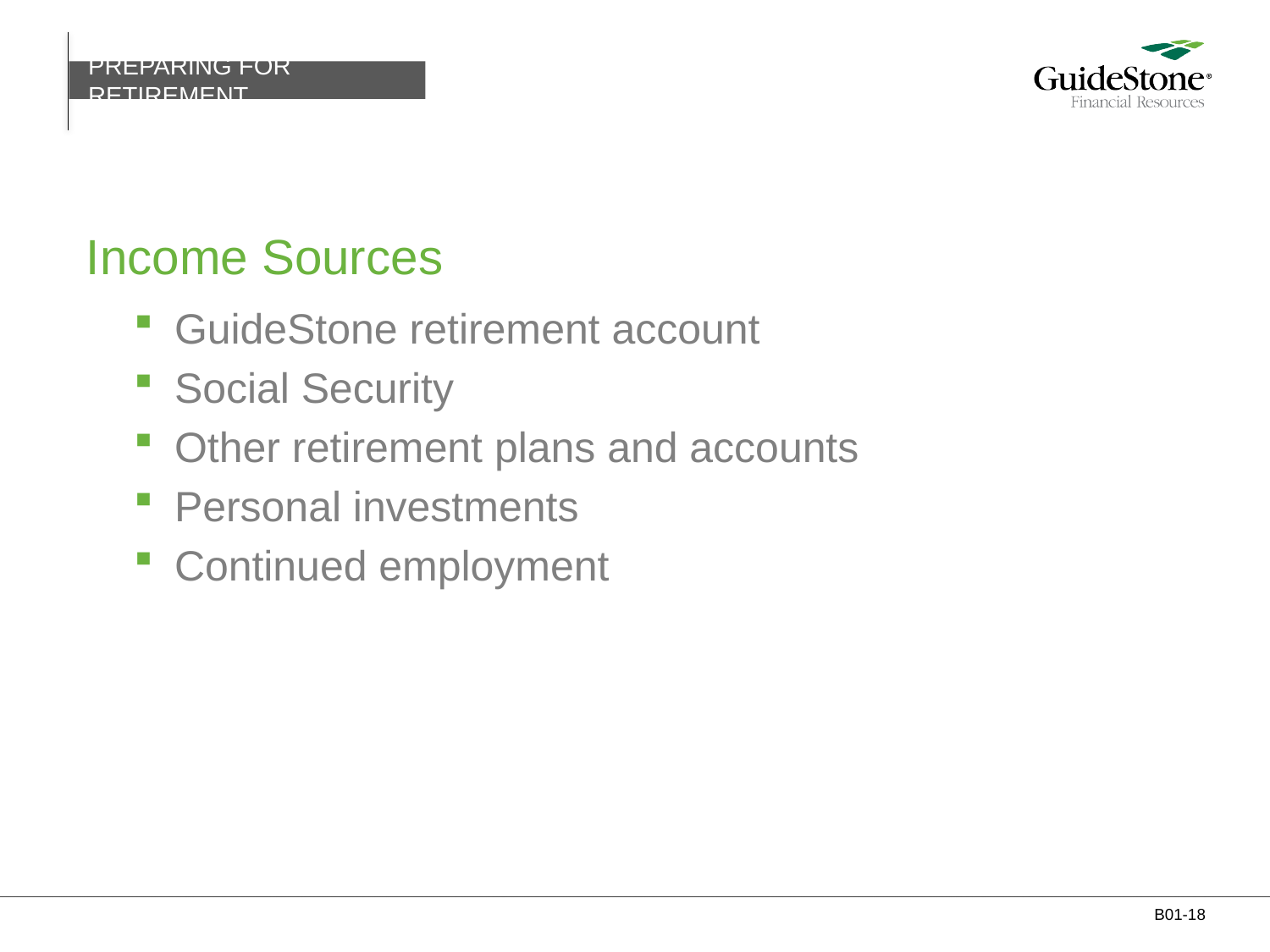

PREPARING FOR RETIREMENT
# Income Sources
GuideStone retirement account
Social Security
Other retirement plans and accounts
Personal investments
Continued employment
B01-18